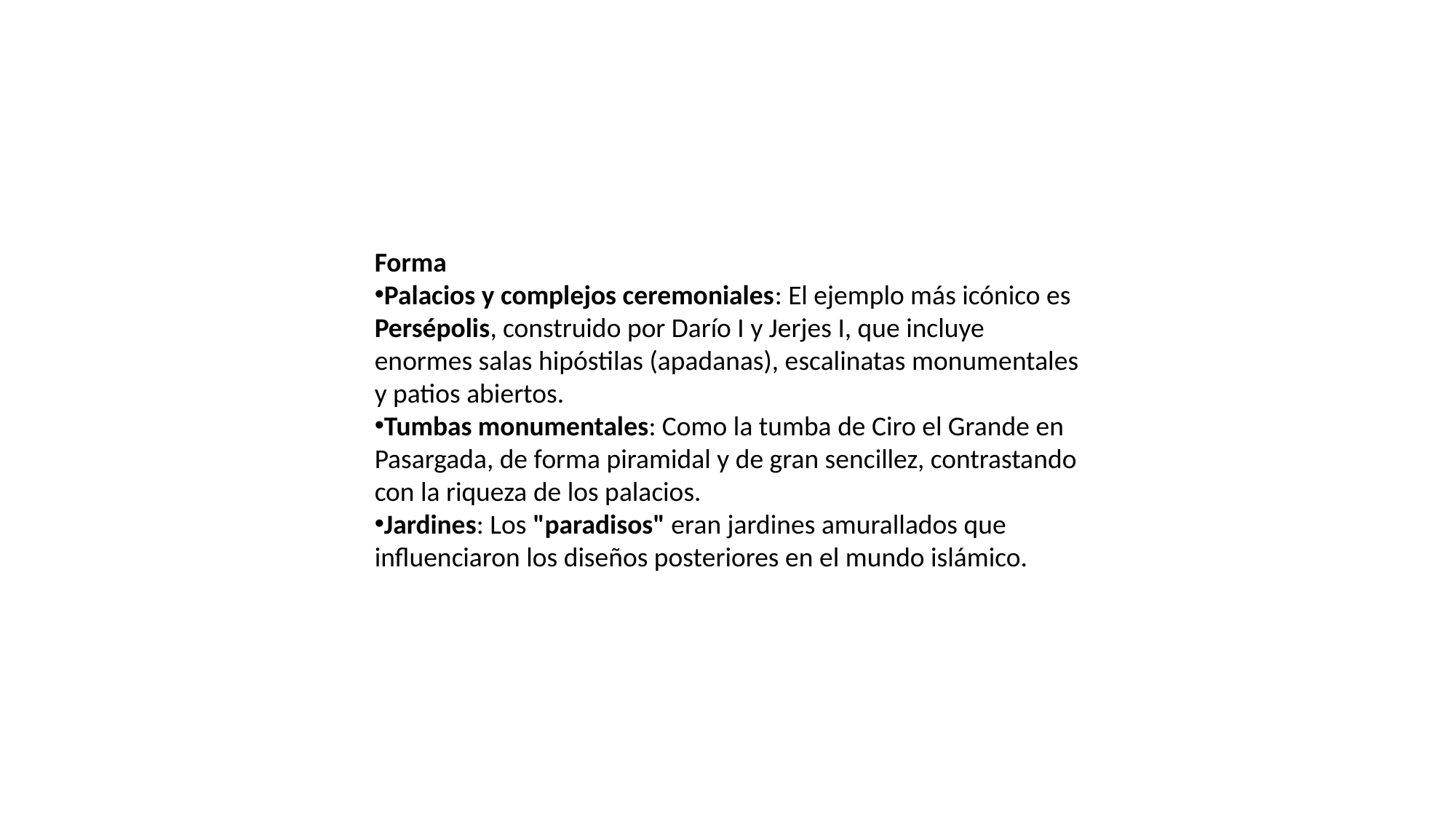

Forma
Palacios y complejos ceremoniales: El ejemplo más icónico es Persépolis, construido por Darío I y Jerjes I, que incluye enormes salas hipóstilas (apadanas), escalinatas monumentales y patios abiertos.
Tumbas monumentales: Como la tumba de Ciro el Grande en Pasargada, de forma piramidal y de gran sencillez, contrastando con la riqueza de los palacios.
Jardines: Los "paradisos" eran jardines amurallados que influenciaron los diseños posteriores en el mundo islámico.